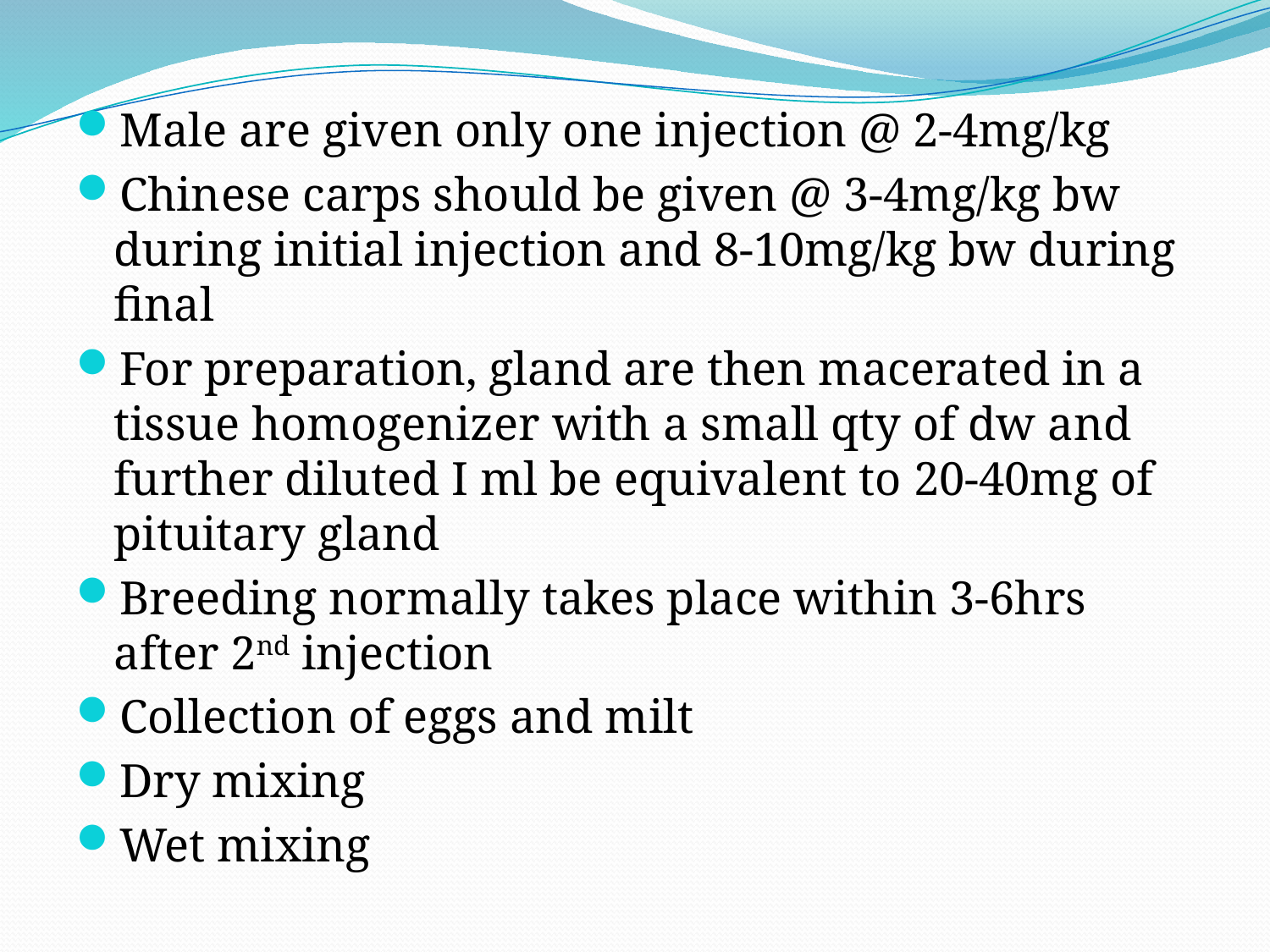

Male are given only one injection @ 2-4mg/kg
Chinese carps should be given @ 3-4mg/kg bw during initial injection and 8-10mg/kg bw during final
For preparation, gland are then macerated in a tissue homogenizer with a small qty of dw and further diluted I ml be equivalent to 20-40mg of pituitary gland
Breeding normally takes place within 3-6hrs after 2nd injection
Collection of eggs and milt
Dry mixing
Wet mixing